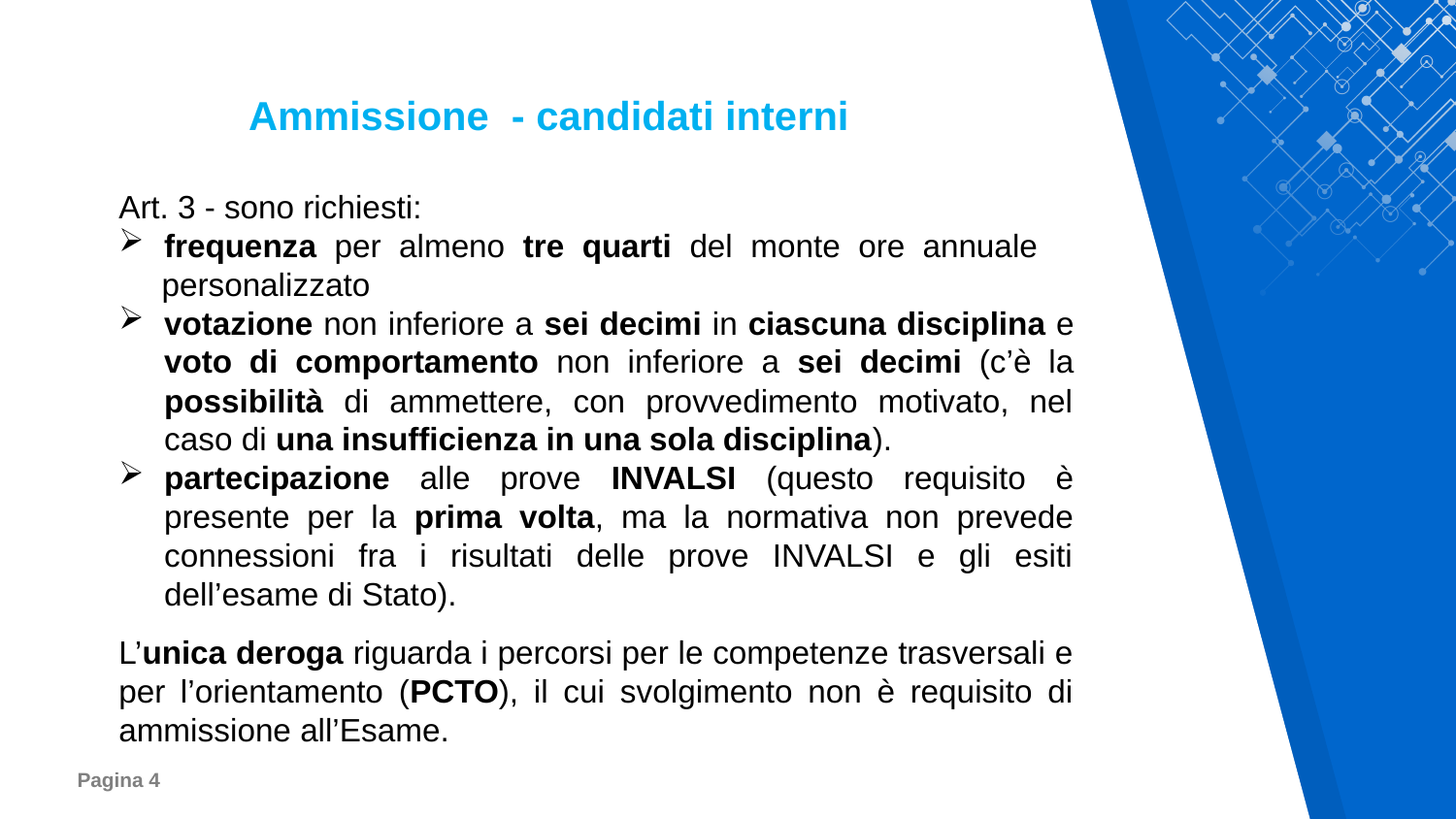

Ammissione  - candidati interni
Art. 3 - sono richiesti:
frequenza  per  almeno  tre  quarti  del  monte  ore  annuale
personalizzato
votazione non inferiore a sei decimi in ciascuna disciplina e voto di comportamento non inferiore a sei decimi (c’è la possibilità di ammettere, con provvedimento motivato, nel caso di una insufficienza in una sola disciplina).
partecipazione alle prove INVALSI (questo requisito è presente per la prima volta, ma la normativa non prevede connessioni fra i risultati delle prove INVALSI e gli esiti dell’esame di Stato).

L’unica deroga riguarda i percorsi per le competenze trasversali e per l’orientamento (PCTO), il cui svolgimento non è requisito di ammissione all’Esame.